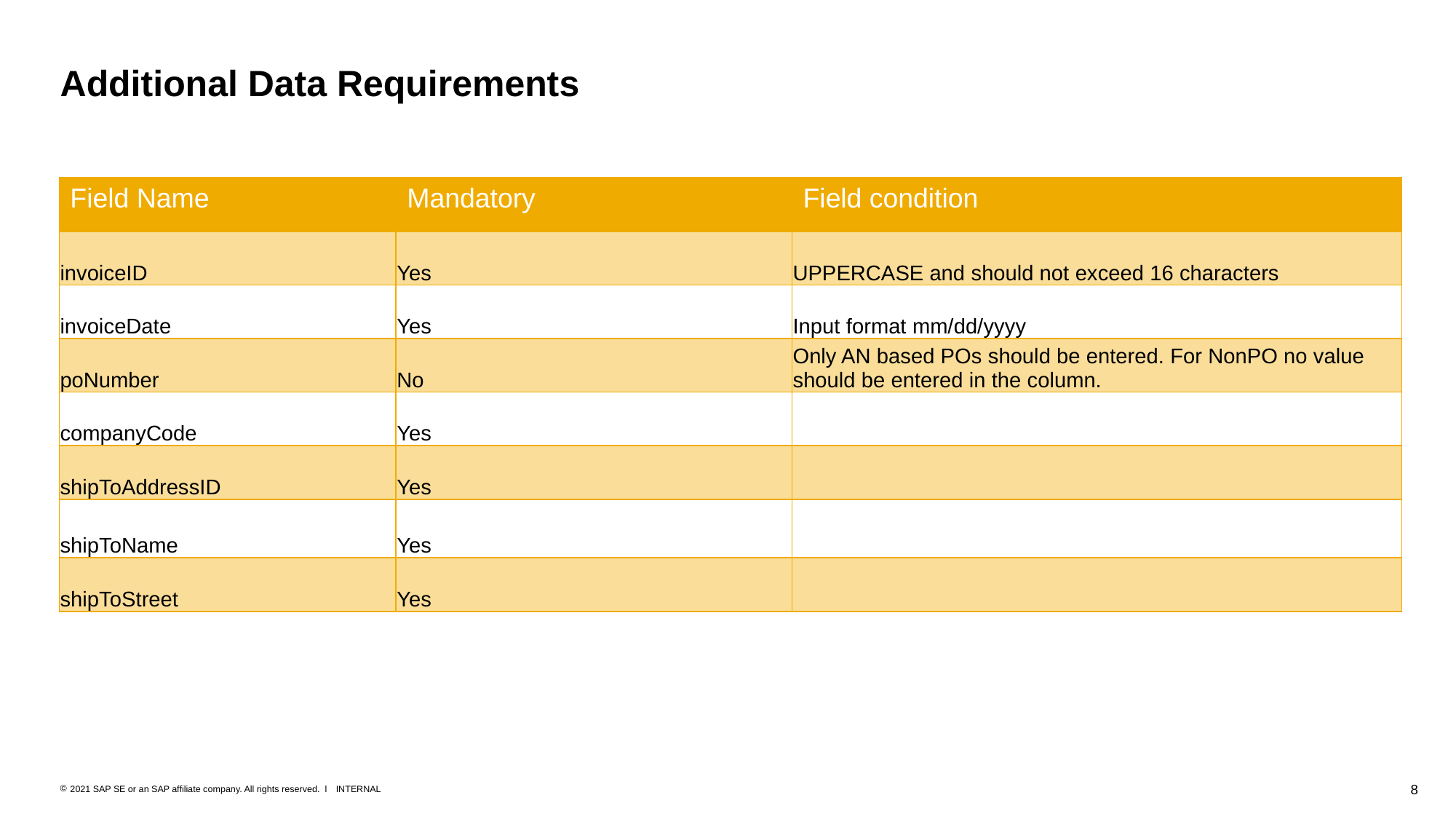

# Additional Data Requirements
| Field Name | Mandatory | Field condition |
| --- | --- | --- |
| invoiceID | Yes | UPPERCASE and should not exceed 16 characters |
| invoiceDate | Yes | Input format mm/dd/yyyy |
| poNumber | No | Only AN based POs should be entered. For NonPO no value should be entered in the column. |
| companyCode | Yes |  |
| shipToAddressID | Yes |  |
| shipToName | Yes |  |
| shipToStreet | Yes |  |